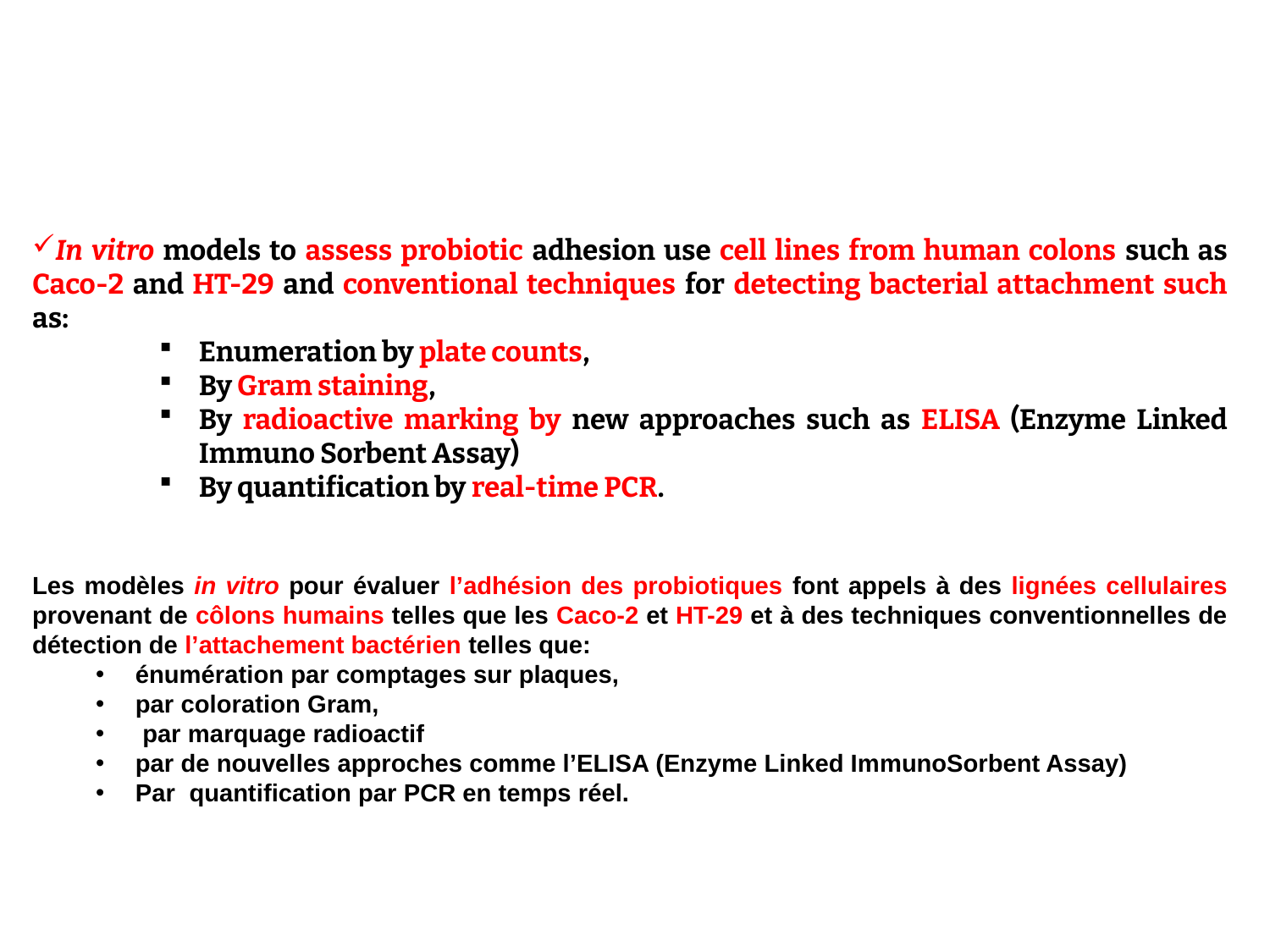

In vitro models to assess probiotic adhesion use cell lines from human colons such as Caco-2 and HT-29 and conventional techniques for detecting bacterial attachment such as:
Enumeration by plate counts,
By Gram staining,
By radioactive marking by new approaches such as ELISA (Enzyme Linked Immuno Sorbent Assay)
By quantification by real-time PCR.

Les modèles in vitro pour évaluer l’adhésion des probiotiques font appels à des lignées cellulaires provenant de côlons humains telles que les Caco-2 et HT-29 et à des techniques conventionnelles de détection de l’attachement bactérien telles que:
énumération par comptages sur plaques,
par coloration Gram,
 par marquage radioactif
par de nouvelles approches comme l’ELISA (Enzyme Linked ImmunoSorbent Assay)
Par  quantification par PCR en temps réel.